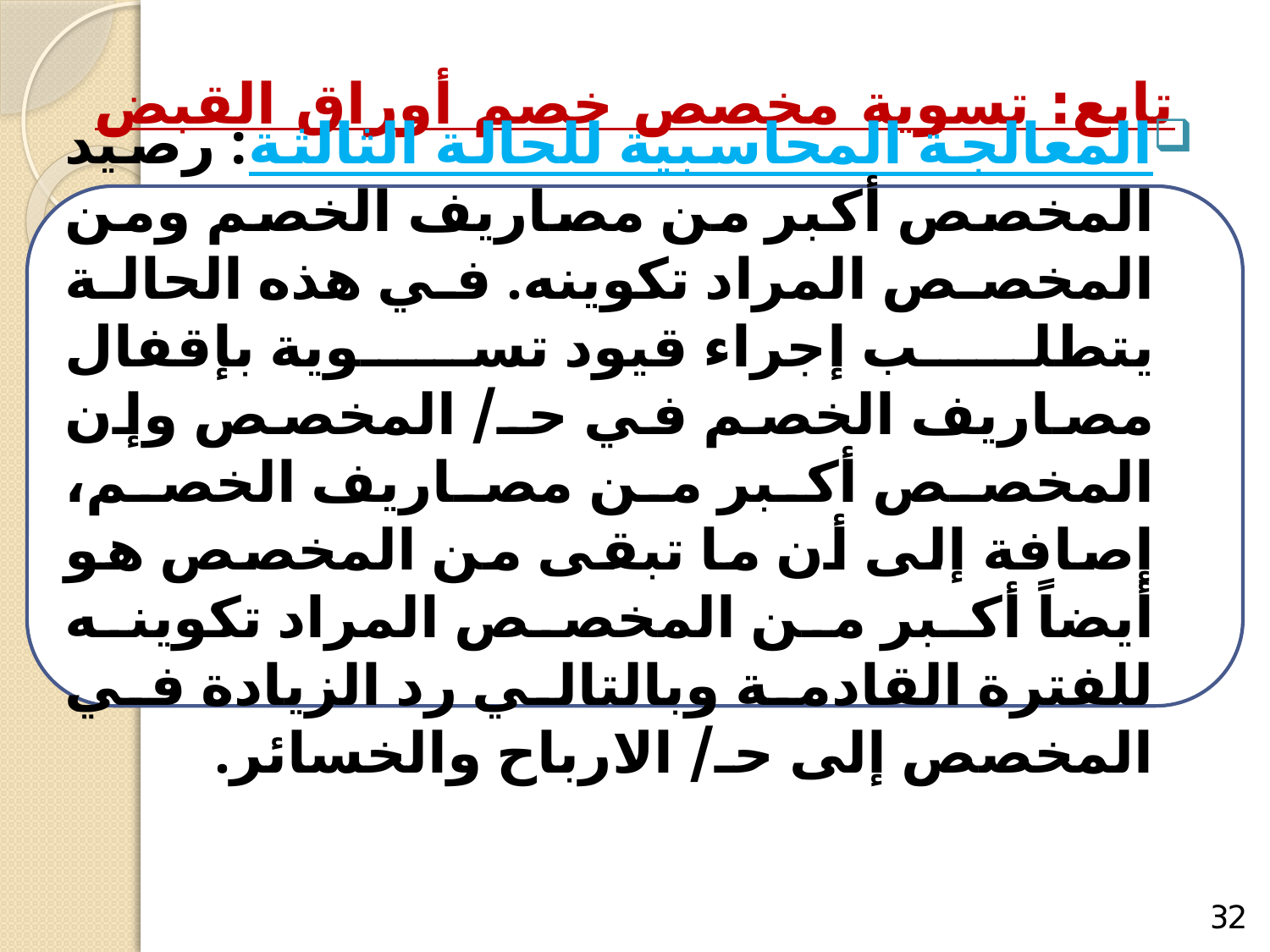

# تابع: تسوية مخصص خصم أوراق القبض
المعالجة المحاسبية للحالة الثالثة: رصيد المخصص أكبر من مصاريف الخصم ومن المخصص المراد تكوينه. في هذه الحالة يتطلب إجراء قيود تسوية بإقفال مصاريف الخصم في حـ/ المخصص وإن المخصص أكبر من مصاريف الخصم، إصافة إلى أن ما تبقى من المخصص هو أيضاً أكبر من المخصص المراد تكوينه للفترة القادمة وبالتالي رد الزيادة في المخصص إلى حـ/ الارباح والخسائر.
32